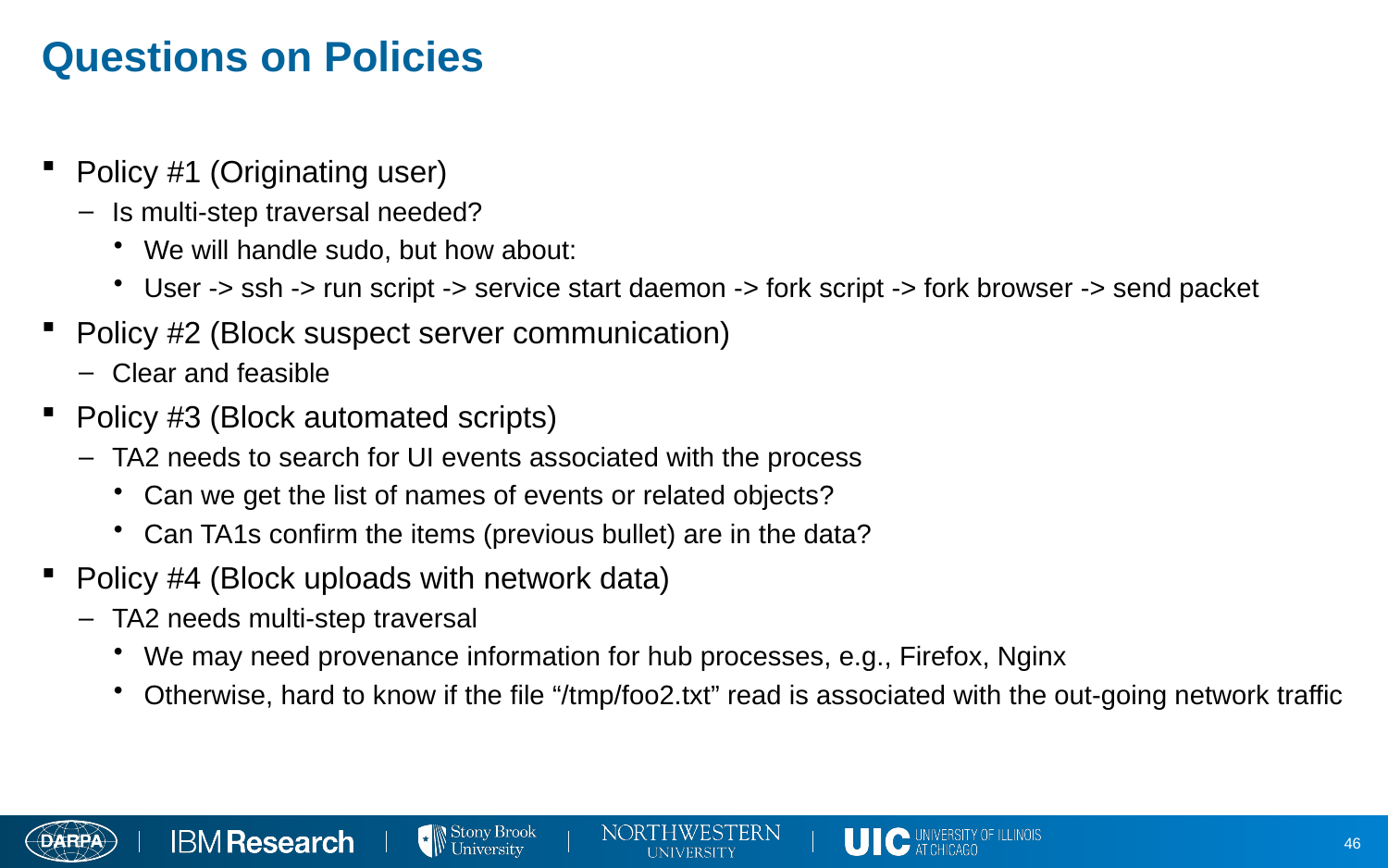

# Questions on Policies
Policy #1 (Originating user)
Is multi-step traversal needed?
We will handle sudo, but how about:
User -> ssh -> run script -> service start daemon -> fork script -> fork browser -> send packet
Policy #2 (Block suspect server communication)
Clear and feasible
Policy #3 (Block automated scripts)
TA2 needs to search for UI events associated with the process
Can we get the list of names of events or related objects?
Can TA1s confirm the items (previous bullet) are in the data?
Policy #4 (Block uploads with network data)
TA2 needs multi-step traversal
We may need provenance information for hub processes, e.g., Firefox, Nginx
Otherwise, hard to know if the file “/tmp/foo2.txt” read is associated with the out-going network traffic